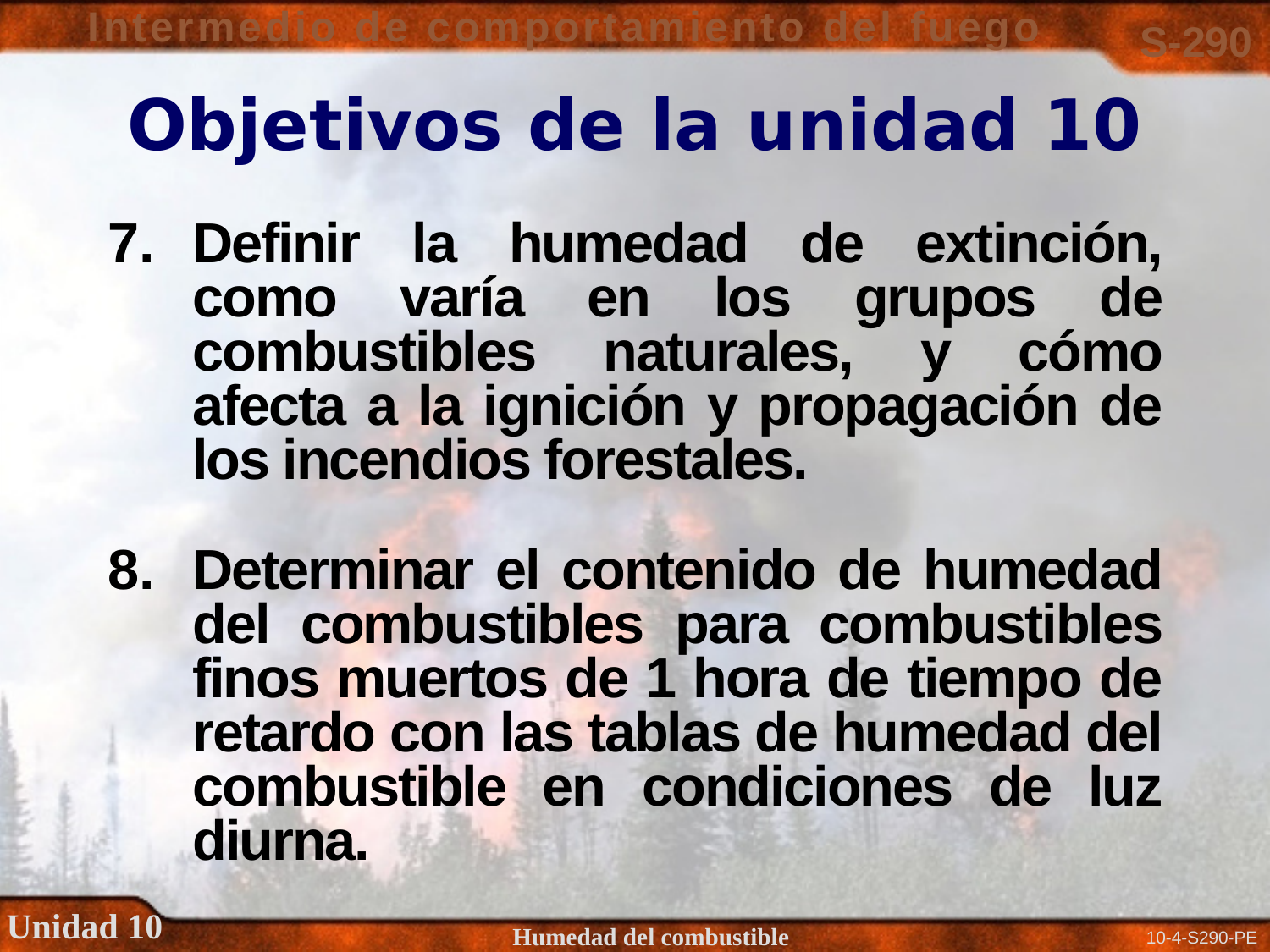

# Objetivos de la unidad 10
Definir la humedad de extinción, como varía en los grupos de combustibles naturales, y cómo afecta a la ignición y propagación de los incendios forestales.

Determinar el contenido de humedad del combustibles para combustibles finos muertos de 1 hora de tiempo de retardo con las tablas de humedad del combustible en condiciones de luz diurna.